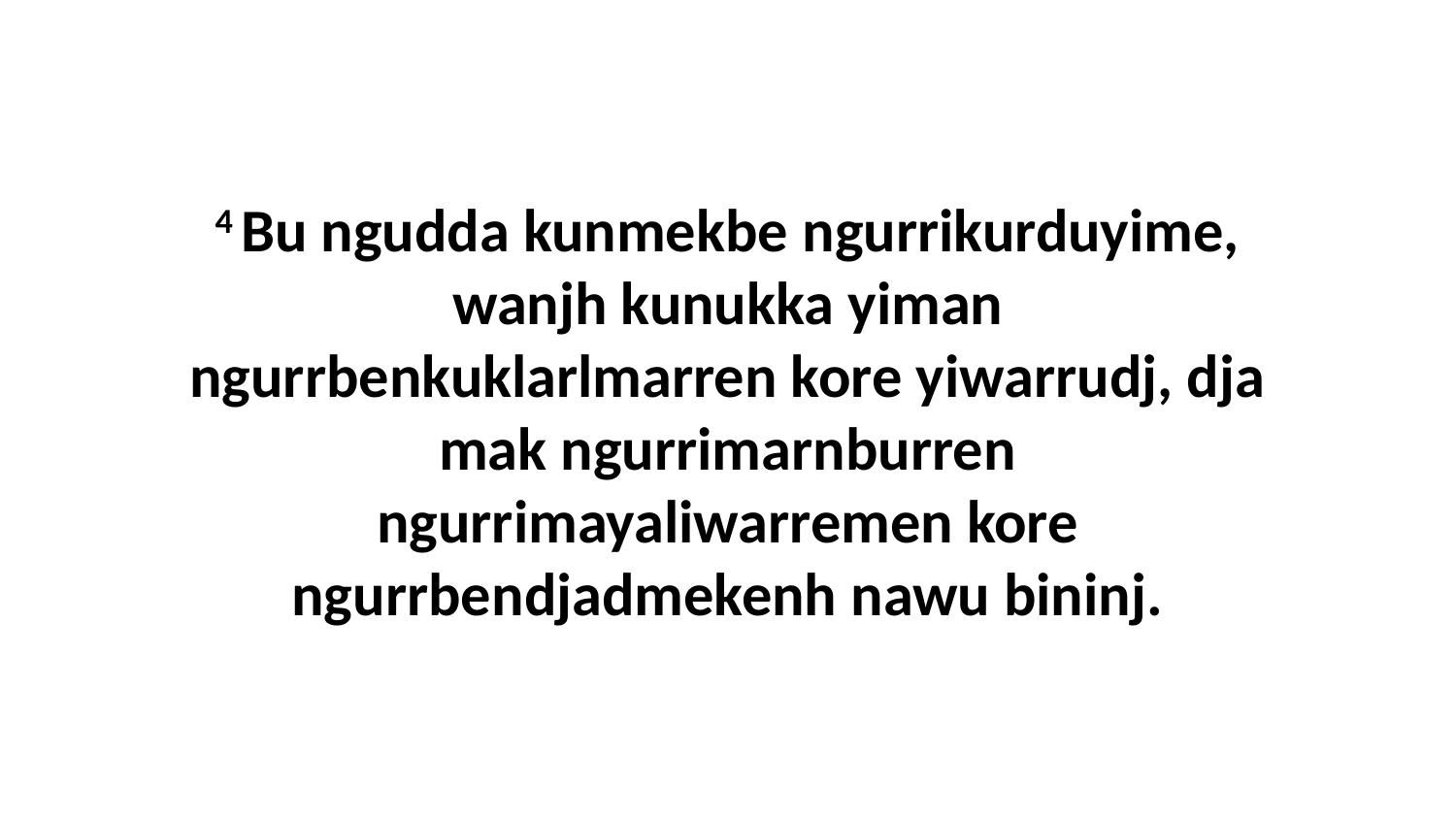

4 Bu ngudda kunmekbe ngurrikurduyime, wanjh kunukka yiman ngurrbenkuklarlmarren kore yiwarrudj, dja mak ngurrimarnburren ngurrimayaliwarremen kore ngurrbendjadmekenh nawu bininj.